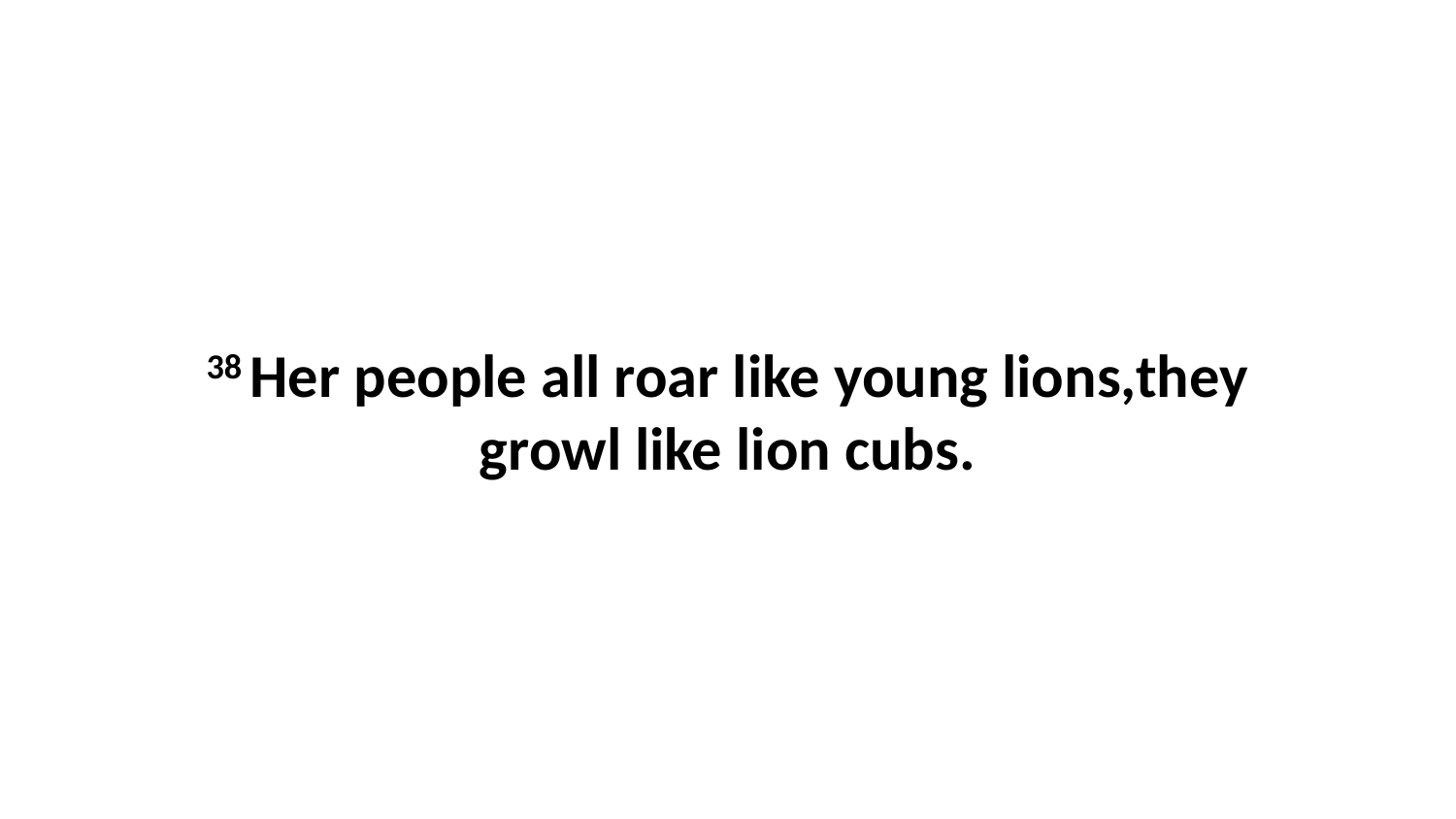

38 Her people all roar like young lions,they growl like lion cubs.